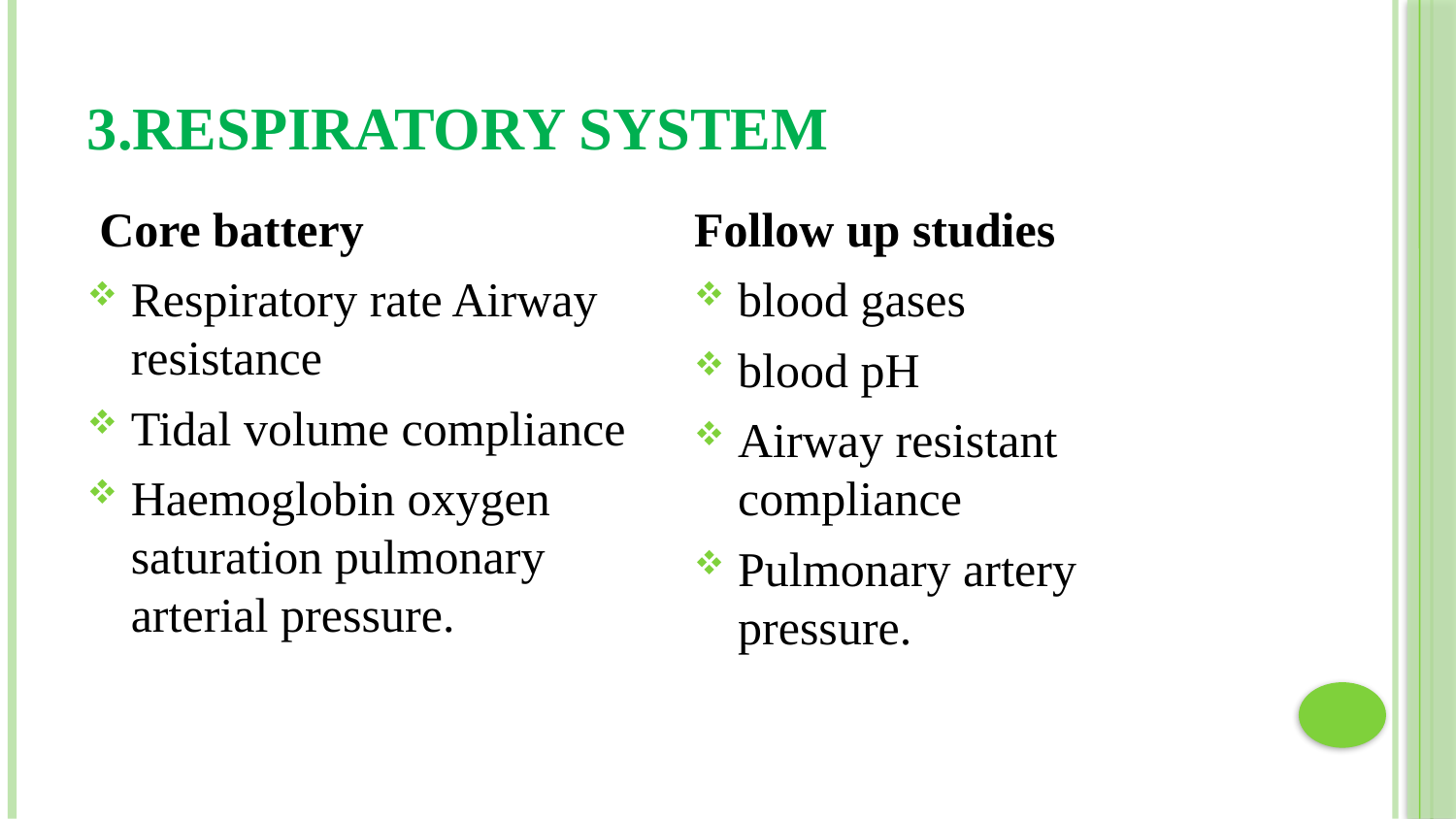

# 3.Respiratory system
 Core battery
Respiratory rate Airway resistance
Tidal volume compliance
Haemoglobin oxygen saturation pulmonary arterial pressure.
Follow up studies
blood gases
blood pH
Airway resistant compliance
Pulmonary artery pressure.